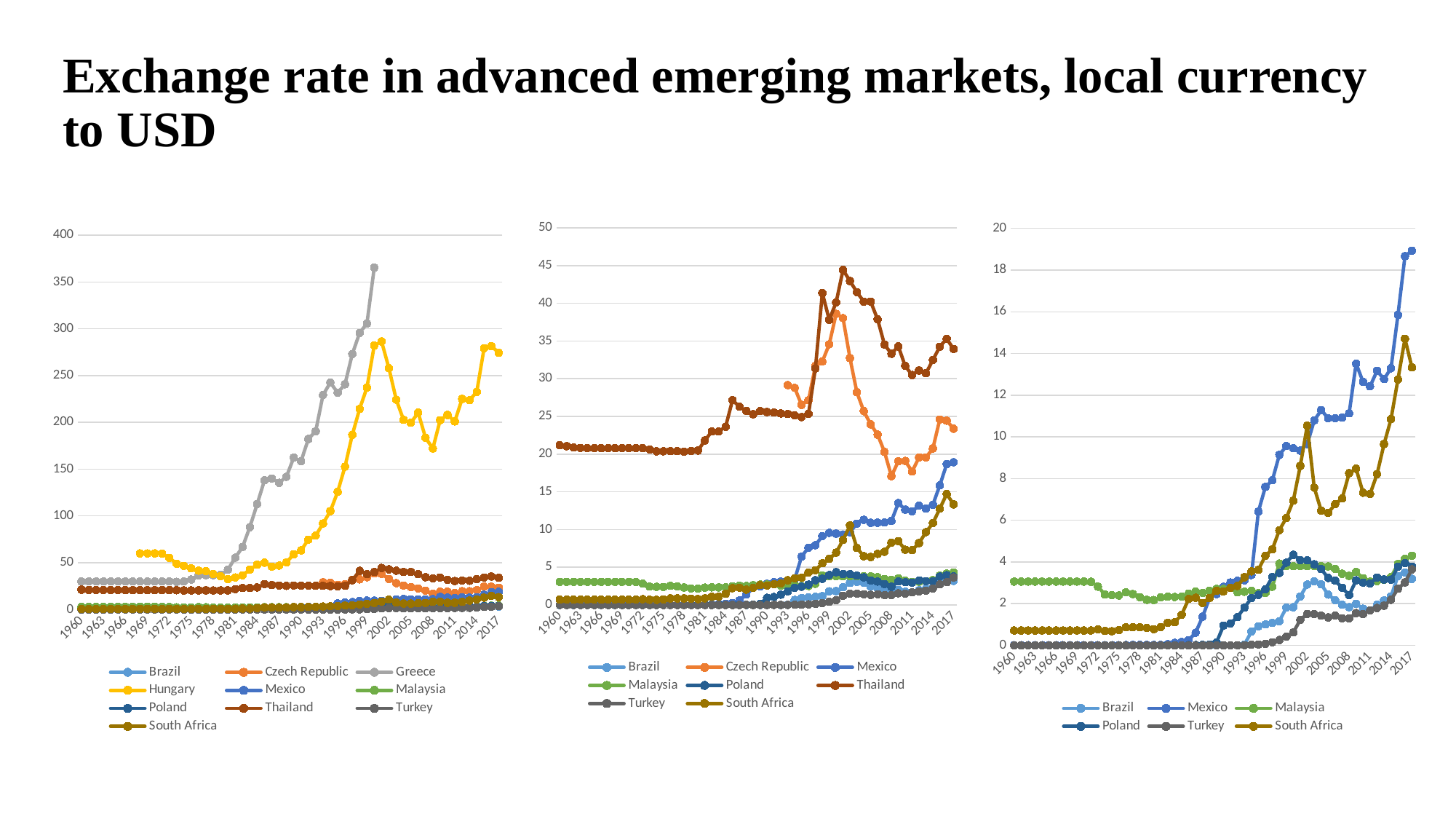

# Exchange rate in advanced emerging markets, local currency to USD

### Chart

| Category | Brazil | Czech Republic | Mexico | Malaysia | Poland | Thailand | Turkey | South Africa |
|---|---|---|---|---|---|---|---|---|
| 1960 | 8.09970533496995e-14 | None | 0.0125000000125 | 3.06122000206122 | 0.0003999999999 | 21.1817735336747 | 9.01691666658334e-06 | 0.714285999714286 |
| 1961 | 1.16843478826882e-13 | None | 0.0125000000125 | 3.06122000206122 | 0.0003999999999 | 21.0584395780868 | 9.02e-06 | 0.714285999714286 |
| 1962 | 1.67764155487091e-13 | None | 0.0125000000125 | 3.06122000206122 | 0.0003999999999 | 20.8801053450072 | 9.02e-06 | 0.714285999714286 |
| 1963 | 2.488693976762e-13 | None | 0.0125000000125 | 3.06122000206122 | 0.0003999999999 | 20.8300788623462 | 9.02e-06 | 0.714285999714286 |
| 1964 | 5.42023917053559e-13 | None | 0.0125000000125 | 3.06122000206122 | 0.0003999999999 | 20.8000000198 | 9.03916666575e-06 | 0.714285999714286 |
| 1965 | 8.21654885346592e-13 | None | 0.0125000000125 | 3.06122000206122 | 0.0003999999999 | 20.8000000198 | 9.039999999e-06 | 0.714285999714286 |
| 1966 | 9.60713051097307e-13 | None | 0.0125000000125 | 3.06122000206122 | 0.0003999999999 | 20.8000000198 | 9.039999999e-06 | 0.714285999714286 |
| 1967 | 1.15260322134062e-12 | None | 0.0125000000125 | 3.06122000206122 | 0.0003999999999 | 20.8000000198 | 9.039999999e-06 | 0.714285999714286 |
| 1968 | 1.46959525276793e-12 | None | 0.0125000000125 | 3.06122000206122 | 0.0003999999999 | 20.8000000198 | 9.039999999e-06 | 0.714285999714286 |
| 1969 | 1.76336283963875e-12 | None | 0.0125000000125 | 3.06122000206122 | 0.0003999999999 | 20.8000000198 | 9.039999999e-06 | 0.714285999714286 |
| 1970 | 1.98785378344809e-12 | None | 0.0125000000125 | 3.06122000206122 | 0.0004 | 20.8000000198 | 1.1328499999e-05 | 0.714285999714286 |
| 1971 | 2.28822086312487e-12 | None | 0.0125000000114583 | 3.05226042980931 | 0.000389333333233333 | 20.8000000180667 | 1.48666666670833e-05 | 0.715216916321429 |
| 1972 | 2.56796001993275e-12 | None | 0.0125000230379199 | 2.81955586834381 | 0.0003679999999 | 20.8000294920375 | 1.415e-05 | 0.768725237196027 |
| 1973 | 2.65094052783721e-12 | None | 0.0124999519112712 | 2.44332965486198 | 0.0003349999999 | 20.6195816363913 | 1.415e-05 | 0.693959098021092 |
| 1974 | 2.9383610615176e-12 | None | 0.0124999689192606 | 2.40706666591667 | 0.0003319999999 | 20.3751027981272 | 1.39270833330833e-05 | 0.679477003570251 |
| 1975 | 3.5168444719385e-12 | None | 0.0125 | 2.39378333316667 | 0.000332 | 20.3792694856493 | 1.44420833326667e-05 | 0.739507755296336 |
| 1976 | 4.61870733099062e-12 | None | 0.0154258499996667 | 2.54157499916667 | 0.000332 | 20.4001029232598 | 1.60530833323333e-05 | 0.869565218147448 |
| 1977 | 6.12086729455843e-12 | None | 0.02257286666575 | 2.46128333241667 | 0.000332 | 20.4001029232598 | 1.8002249999e-05 | 0.869565218147448 |
| 1978 | 7.81974984419137e-12 | None | 0.0227672833323333 | 2.31604166575 | 0.000581 | 20.3361026003602 | 2.42821666656667e-05 | 0.869565218147448 |
| 1979 | 1.1660690720063e-11 | None | 0.0228053833323333 | 2.18844166591667 | 0.00332 | 20.4189363516965 | 3.1077499999e-05 | 0.842022601934943 |
| 1980 | 2.28123189244443e-11 | None | 0.0229510083323333 | 2.17688333241667 | 0.00442166666666667 | 20.4763533080478 | 7.60380833328333e-05 | 0.778833737276041 |
| 1981 | 4.03001093531326e-11 | None | 0.0245145999990833 | 2.30412499916667 | 0.00511525 | 21.8204434231107 | 0.000111218583332667 | 0.877578942758154 |
| 1982 | 7.76854427171099e-11 | None | 0.05640169999925 | 2.33539166583333 | 0.00848241666664167 | 23.0001160420577 | 0.000162553416665667 | 1.08581583308333 |
| 1983 | 2.49718172221135e-10 | None | 0.1200935833325 | 2.32124999916667 | 0.00915499999996667 | 23.0001160420577 | 0.00022545708333225 | 1.11409999975 |
| 1984 | 7.99741323974138e-10 | None | 0.167827583332667 | 2.34364166616667 | 0.01132399999995 | 23.6393692671034 | 0.000366677833333167 | 1.47527749975 |
| 1985 | 2.68324234084592e-09 | None | 0.256871583333167 | 2.48304166666667 | 0.0147141666666333 | 27.1588870239776 | 0.000521983083333167 | 2.22867499941667 |
| 1986 | 5.9096822674925e-09 | None | 0.611772583333 | 2.58144166666667 | 0.0175286666666667 | 26.2988826852636 | 0.00067451175000025 | 2.28503166641667 |
| 1987 | 1.6976307824584e-08 | None | 1.3781825 | 2.51963833333333 | 0.02650825 | 25.7227964454131 | 0.000857214166666667 | 2.03603333333333 |
| 1988 | 1.1354767374037e-07 | None | 2.273105 | 2.61878333333333 | 0.0430545833333333 | 25.2938776147303 | 0.00142234583333333 | 2.2734675 |
| 1989 | 1.22638743473744e-06 | None | 2.4614725 | 2.70884166666667 | 0.143918416666667 | 25.702046340723 | 0.00212167916666667 | 2.6226775 |
| 1990 | 2.95572678942699e-05 | None | 2.81259916666667 | 2.704875 | 0.95 | 25.585462419191 | 0.00260864166666667 | 2.58732083333333 |
| 1991 | 0.000175961443086024 | None | 3.01843 | 2.75006666666667 | 1.05760583333333 | 25.5167954060799 | 0.00417181583333333 | 2.761315 |
| 1992 | 0.00195302352248811 | None | 3.09489833333333 | 2.54738333333333 | 1.36264333333333 | 25.4001281507941 | 0.00687242333333333 | 2.85201416666667 |
| 1993 | 0.038276610926673 | 29.1528333333333 | 3.11561666666667 | 2.574095 | 1.81149666666667 | 25.3196110778962 | 0.0109846283333333 | 3.26774158333333 |
| 1994 | 0.664683514070577 | 28.7850833333333 | 3.37511666666667 | 2.62425666666667 | 2.27227666666667 | 25.1499518885845 | 0.0296086758333333 | 3.55079833333333 |
| 1995 | 0.917666666666667 | 26.5406666666667 | 6.419425 | 2.50440416666667 | 2.42498333333333 | 24.9151757040726 | 0.0458450608333333 | 3.627085 |
| 1996 | 1.0051 | 27.1449166666667 | 7.59944841666667 | 2.5159425 | 2.6961 | 25.3426828609665 | 0.0814048916666667 | 4.29934916666667 |
| 1997 | 1.07799166666667 | 31.6984166666667 | 7.91846 | 2.81319166666667 | 3.27929166666667 | 31.3643344542954 | 0.151865 | 4.60796166666667 |
| 1998 | 1.16051666666667 | 32.2811666666667 | 9.13604175 | 3.924375 | 3.4754 | 41.3593875 | 0.26072425 | 5.52828416666667 |
| 1999 | 1.81393284657213 | 34.56925 | 9.5603975 | 3.8 | 3.96710833333333 | 37.8136558333333 | 0.418782916666667 | 6.10948416666667 |
| 2000 | 1.82942312207561 | 38.5984166666667 | 9.45555833333333 | 3.8 | 4.346075 | 40.1118033333333 | 0.6252185 | 6.93982833333333 |
| 2001 | 2.34963170932244 | 38.0353283333333 | 9.34234166666667 | 3.8 | 4.0939 | 44.4319 | 1.22558808333333 | 8.60918083333333 |
| 2002 | 2.92036301775519 | 32.7385183333333 | 9.65595833333333 | 3.8 | 4.08003333333333 | 42.9600833333333 | 1.50722641666667 | 10.5407466666667 |
| 2003 | 3.07747511847801 | 28.209 | 10.7890191666667 | 3.8 | 3.889075 | 41.4846166666667 | 1.50088520858333 | 7.56474916666667 |
| 2004 | 2.92511944951586 | 25.69975 | 11.2859666666667 | 3.8 | 3.65764166666667 | 40.2224149175021 | 1.42553725 | 6.4596925 |
| 2005 | 2.43439003623188 | 23.9574166666667 | 10.8978916666667 | 3.78709166666667 | 3.23548333333333 | 40.2201302083333 | 1.34358310833333 | 6.35932833333333 |
| 2006 | 2.17532666666667 | 22.5955833333333 | 10.8992416666667 | 3.66817695833333 | 3.10315833333333 | 37.8819832215363 | 1.42845341333845 | 6.77154916666667 |
| 2007 | 1.94705833333333 | 20.2936666666667 | 10.9281916666667 | 3.43756938226248 | 2.76795 | 34.5181805917013 | 1.30293090533794 | 7.045365 |
| 2008 | 1.83376666666667 | 17.0716666666667 | 11.1297166666667 | 3.33583333333333 | 2.40924166666667 | 33.3133006412338 | 1.30152170281795 | 8.26122333333333 |
| 2009 | 1.99942817314426 | 19.063 | 13.513475 | 3.52450291070644 | 3.12014166666667 | 34.2857741234241 | 1.54995977566564 | 8.47367415824888 |
| 2010 | 1.75922671058718 | 19.09825 | 12.6360083333333 | 3.22108691472175 | 3.0153 | 31.685705 | 1.5028486296723 | 7.32122196115288 |
| 2011 | 1.67282875525659 | 17.6959166666667 | 12.423325 | 3.06000301052058 | 2.96284777777778 | 30.4917333333333 | 1.67495455197133 | 7.26113213232735 |
| 2012 | 1.95306861112487 | 19.5775 | 13.1694583333333 | 3.08880086662188 | 3.25654166666667 | 31.0830916666667 | 1.79600094441355 | 8.20996862659331 |
| 2013 | 2.15608915126311 | 19.5705833333333 | 12.7719916666667 | 3.15090855009725 | 3.16061666666667 | 30.7259666666667 | 1.90376824244752 | 9.65505606913526 |
| 2014 | 2.35295196276669 | 20.7575 | 13.29245 | 3.27285974643047 | 3.15454166666667 | 32.4798333333333 | 2.18854241775474 | 10.8526555687831 |
| 2015 | 3.32690438276879 | 24.59875 | 15.8482666666667 | 3.90550026302768 | 3.7695 | 34.2477166666667 | 2.72000852790579 | 12.7589308811644 |
| 2016 | 3.49131342157271 | 24.4399166666667 | 18.6640583333333 | 4.14830066287879 | 3.94278333333333 | 35.2963833333333 | 3.02013474808043 | 14.7096108855267 |
| 2017 | 3.19138944630048 | 23.3763333333333 | 18.9265166666667 | 4.30044087761124 | 3.77933333333333 | 33.9398110566858 | 3.64813263536866 | 13.3337814606369 |

### Chart

| Category | Brazil | Mexico | Malaysia | Poland | Turkey | South Africa |
|---|---|---|---|---|---|---|
| 1960 | 8.09970533496995e-14 | 0.0125000000125 | 3.06122000206122 | 0.0003999999999 | 9.01691666658334e-06 | 0.714285999714286 |
| 1961 | 1.16843478826882e-13 | 0.0125000000125 | 3.06122000206122 | 0.0003999999999 | 9.02e-06 | 0.714285999714286 |
| 1962 | 1.67764155487091e-13 | 0.0125000000125 | 3.06122000206122 | 0.0003999999999 | 9.02e-06 | 0.714285999714286 |
| 1963 | 2.488693976762e-13 | 0.0125000000125 | 3.06122000206122 | 0.0003999999999 | 9.02e-06 | 0.714285999714286 |
| 1964 | 5.42023917053559e-13 | 0.0125000000125 | 3.06122000206122 | 0.0003999999999 | 9.03916666575e-06 | 0.714285999714286 |
| 1965 | 8.21654885346592e-13 | 0.0125000000125 | 3.06122000206122 | 0.0003999999999 | 9.039999999e-06 | 0.714285999714286 |
| 1966 | 9.60713051097307e-13 | 0.0125000000125 | 3.06122000206122 | 0.0003999999999 | 9.039999999e-06 | 0.714285999714286 |
| 1967 | 1.15260322134062e-12 | 0.0125000000125 | 3.06122000206122 | 0.0003999999999 | 9.039999999e-06 | 0.714285999714286 |
| 1968 | 1.46959525276793e-12 | 0.0125000000125 | 3.06122000206122 | 0.0003999999999 | 9.039999999e-06 | 0.714285999714286 |
| 1969 | 1.76336283963875e-12 | 0.0125000000125 | 3.06122000206122 | 0.0003999999999 | 9.039999999e-06 | 0.714285999714286 |
| 1970 | 1.98785378344809e-12 | 0.0125000000125 | 3.06122000206122 | 0.0004 | 1.1328499999e-05 | 0.714285999714286 |
| 1971 | 2.28822086312487e-12 | 0.0125000000114583 | 3.05226042980931 | 0.000389333333233333 | 1.48666666670833e-05 | 0.715216916321429 |
| 1972 | 2.56796001993275e-12 | 0.0125000230379199 | 2.81955586834381 | 0.0003679999999 | 1.415e-05 | 0.768725237196027 |
| 1973 | 2.65094052783721e-12 | 0.0124999519112712 | 2.44332965486198 | 0.0003349999999 | 1.415e-05 | 0.693959098021092 |
| 1974 | 2.9383610615176e-12 | 0.0124999689192606 | 2.40706666591667 | 0.0003319999999 | 1.39270833330833e-05 | 0.679477003570251 |
| 1975 | 3.5168444719385e-12 | 0.0125 | 2.39378333316667 | 0.000332 | 1.44420833326667e-05 | 0.739507755296336 |
| 1976 | 4.61870733099062e-12 | 0.0154258499996667 | 2.54157499916667 | 0.000332 | 1.60530833323333e-05 | 0.869565218147448 |
| 1977 | 6.12086729455843e-12 | 0.02257286666575 | 2.46128333241667 | 0.000332 | 1.8002249999e-05 | 0.869565218147448 |
| 1978 | 7.81974984419137e-12 | 0.0227672833323333 | 2.31604166575 | 0.000581 | 2.42821666656667e-05 | 0.869565218147448 |
| 1979 | 1.1660690720063e-11 | 0.0228053833323333 | 2.18844166591667 | 0.00332 | 3.1077499999e-05 | 0.842022601934943 |
| 1980 | 2.28123189244443e-11 | 0.0229510083323333 | 2.17688333241667 | 0.00442166666666667 | 7.60380833328333e-05 | 0.778833737276041 |
| 1981 | 4.03001093531326e-11 | 0.0245145999990833 | 2.30412499916667 | 0.00511525 | 0.000111218583332667 | 0.877578942758154 |
| 1982 | 7.76854427171099e-11 | 0.05640169999925 | 2.33539166583333 | 0.00848241666664167 | 0.000162553416665667 | 1.08581583308333 |
| 1983 | 2.49718172221135e-10 | 0.1200935833325 | 2.32124999916667 | 0.00915499999996667 | 0.00022545708333225 | 1.11409999975 |
| 1984 | 7.99741323974138e-10 | 0.167827583332667 | 2.34364166616667 | 0.01132399999995 | 0.000366677833333167 | 1.47527749975 |
| 1985 | 2.68324234084592e-09 | 0.256871583333167 | 2.48304166666667 | 0.0147141666666333 | 0.000521983083333167 | 2.22867499941667 |
| 1986 | 5.9096822674925e-09 | 0.611772583333 | 2.58144166666667 | 0.0175286666666667 | 0.00067451175000025 | 2.28503166641667 |
| 1987 | 1.6976307824584e-08 | 1.3781825 | 2.51963833333333 | 0.02650825 | 0.000857214166666667 | 2.03603333333333 |
| 1988 | 1.1354767374037e-07 | 2.273105 | 2.61878333333333 | 0.0430545833333333 | 0.00142234583333333 | 2.2734675 |
| 1989 | 1.22638743473744e-06 | 2.4614725 | 2.70884166666667 | 0.143918416666667 | 0.00212167916666667 | 2.6226775 |
| 1990 | 2.95572678942699e-05 | 2.81259916666667 | 2.704875 | 0.95 | 0.00260864166666667 | 2.58732083333333 |
| 1991 | 0.000175961443086024 | 3.01843 | 2.75006666666667 | 1.05760583333333 | 0.00417181583333333 | 2.761315 |
| 1992 | 0.00195302352248811 | 3.09489833333333 | 2.54738333333333 | 1.36264333333333 | 0.00687242333333333 | 2.85201416666667 |
| 1993 | 0.038276610926673 | 3.11561666666667 | 2.574095 | 1.81149666666667 | 0.0109846283333333 | 3.26774158333333 |
| 1994 | 0.664683514070577 | 3.37511666666667 | 2.62425666666667 | 2.27227666666667 | 0.0296086758333333 | 3.55079833333333 |
| 1995 | 0.917666666666667 | 6.419425 | 2.50440416666667 | 2.42498333333333 | 0.0458450608333333 | 3.627085 |
| 1996 | 1.0051 | 7.59944841666667 | 2.5159425 | 2.6961 | 0.0814048916666667 | 4.29934916666667 |
| 1997 | 1.07799166666667 | 7.91846 | 2.81319166666667 | 3.27929166666667 | 0.151865 | 4.60796166666667 |
| 1998 | 1.16051666666667 | 9.13604175 | 3.924375 | 3.4754 | 0.26072425 | 5.52828416666667 |
| 1999 | 1.81393284657213 | 9.5603975 | 3.8 | 3.96710833333333 | 0.418782916666667 | 6.10948416666667 |
| 2000 | 1.82942312207561 | 9.45555833333333 | 3.8 | 4.346075 | 0.6252185 | 6.93982833333333 |
| 2001 | 2.34963170932244 | 9.34234166666667 | 3.8 | 4.0939 | 1.22558808333333 | 8.60918083333333 |
| 2002 | 2.92036301775519 | 9.65595833333333 | 3.8 | 4.08003333333333 | 1.50722641666667 | 10.5407466666667 |
| 2003 | 3.07747511847801 | 10.7890191666667 | 3.8 | 3.889075 | 1.50088520858333 | 7.56474916666667 |
| 2004 | 2.92511944951586 | 11.2859666666667 | 3.8 | 3.65764166666667 | 1.42553725 | 6.4596925 |
| 2005 | 2.43439003623188 | 10.8978916666667 | 3.78709166666667 | 3.23548333333333 | 1.34358310833333 | 6.35932833333333 |
| 2006 | 2.17532666666667 | 10.8992416666667 | 3.66817695833333 | 3.10315833333333 | 1.42845341333845 | 6.77154916666667 |
| 2007 | 1.94705833333333 | 10.9281916666667 | 3.43756938226248 | 2.76795 | 1.30293090533794 | 7.045365 |
| 2008 | 1.83376666666667 | 11.1297166666667 | 3.33583333333333 | 2.40924166666667 | 1.30152170281795 | 8.26122333333333 |
| 2009 | 1.99942817314426 | 13.513475 | 3.52450291070644 | 3.12014166666667 | 1.54995977566564 | 8.47367415824888 |
| 2010 | 1.75922671058718 | 12.6360083333333 | 3.22108691472175 | 3.0153 | 1.5028486296723 | 7.32122196115288 |
| 2011 | 1.67282875525659 | 12.423325 | 3.06000301052058 | 2.96284777777778 | 1.67495455197133 | 7.26113213232735 |
| 2012 | 1.95306861112487 | 13.1694583333333 | 3.08880086662188 | 3.25654166666667 | 1.79600094441355 | 8.20996862659331 |
| 2013 | 2.15608915126311 | 12.7719916666667 | 3.15090855009725 | 3.16061666666667 | 1.90376824244752 | 9.65505606913526 |
| 2014 | 2.35295196276669 | 13.29245 | 3.27285974643047 | 3.15454166666667 | 2.18854241775474 | 10.8526555687831 |
| 2015 | 3.32690438276879 | 15.8482666666667 | 3.90550026302768 | 3.7695 | 2.72000852790579 | 12.7589308811644 |
| 2016 | 3.49131342157271 | 18.6640583333333 | 4.14830066287879 | 3.94278333333333 | 3.02013474808043 | 14.7096108855267 |
| 2017 | 3.19138944630048 | 18.9265166666667 | 4.30044087761124 | 3.77933333333333 | 3.64813263536866 | 13.3337814606369 |

### Chart

| Category | Brazil | Czech Republic | Greece | Hungary | Mexico | Malaysia | Poland | Thailand | Turkey | South Africa |
|---|---|---|---|---|---|---|---|---|---|---|
| 1960 | 8.09970533496995e-14 | None | 30.000300003 | None | 0.0125000000125 | 3.06122000206122 | 0.0003999999999 | 21.1817735336747 | 9.01691666658334e-06 | 0.714285999714286 |
| 1961 | 1.16843478826882e-13 | None | 30.0000500246667 | None | 0.0125000000125 | 3.06122000206122 | 0.0003999999999 | 21.0584395780868 | 9.02e-06 | 0.714285999714286 |
| 1962 | 1.67764155487091e-13 | None | 30.000000029 | None | 0.0125000000125 | 3.06122000206122 | 0.0003999999999 | 20.8801053450072 | 9.02e-06 | 0.714285999714286 |
| 1963 | 2.488693976762e-13 | None | 30.000000029 | None | 0.0125000000125 | 3.06122000206122 | 0.0003999999999 | 20.8300788623462 | 9.02e-06 | 0.714285999714286 |
| 1964 | 5.42023917053559e-13 | None | 30.000000029 | None | 0.0125000000125 | 3.06122000206122 | 0.0003999999999 | 20.8000000198 | 9.03916666575e-06 | 0.714285999714286 |
| 1965 | 8.21654885346592e-13 | None | 30.000000029 | None | 0.0125000000125 | 3.06122000206122 | 0.0003999999999 | 20.8000000198 | 9.039999999e-06 | 0.714285999714286 |
| 1966 | 9.60713051097307e-13 | None | 30.000000029 | None | 0.0125000000125 | 3.06122000206122 | 0.0003999999999 | 20.8000000198 | 9.039999999e-06 | 0.714285999714286 |
| 1967 | 1.15260322134062e-12 | None | 30.000000029 | None | 0.0125000000125 | 3.06122000206122 | 0.0003999999999 | 20.8000000198 | 9.039999999e-06 | 0.714285999714286 |
| 1968 | 1.46959525276793e-12 | None | 30.000000029 | 59.999999999 | 0.0125000000125 | 3.06122000206122 | 0.0003999999999 | 20.8000000198 | 9.039999999e-06 | 0.714285999714286 |
| 1969 | 1.76336283963875e-12 | None | 30.000000029 | 59.999999999 | 0.0125000000125 | 3.06122000206122 | 0.0003999999999 | 20.8000000198 | 9.039999999e-06 | 0.714285999714286 |
| 1970 | 1.98785378344809e-12 | None | 30.000000029 | 59.999999999 | 0.0125000000125 | 3.06122000206122 | 0.0004 | 20.8000000198 | 1.1328499999e-05 | 0.714285999714286 |
| 1971 | 2.28822086312487e-12 | None | 30.0000000289151 | 59.8216166656667 | 0.0125000000114583 | 3.05226042980931 | 0.000389333333233333 | 20.8000000180667 | 1.48666666670833e-05 | 0.715216916321429 |
| 1972 | 2.56796001993275e-12 | None | 30.000300003 | 55.259999999 | 0.0125000230379199 | 2.81955586834381 | 0.0003679999999 | 20.8000294920375 | 1.415e-05 | 0.768725237196027 |
| 1973 | 2.65094052783721e-12 | None | 29.625225002 | 48.966224999 | 0.0124999519112712 | 2.44332965486198 | 0.0003349999999 | 20.6195816363913 | 1.415e-05 | 0.693959098021092 |
| 1974 | 2.9383610615176e-12 | None | 30.000300003 | 46.752399999 | 0.0124999689192606 | 2.40706666591667 | 0.0003319999999 | 20.3751027981272 | 1.39270833330833e-05 | 0.679477003570251 |
| 1975 | 3.5168444719385e-12 | None | 32.051325 | 43.9713833323333 | 0.0125 | 2.39378333316667 | 0.000332 | 20.3792694856493 | 1.44420833326667e-05 | 0.739507755296336 |
| 1976 | 4.61870733099062e-12 | None | 36.5175833323333 | 41.5752666656667 | 0.0154258499996667 | 2.54157499916667 | 0.000332 | 20.4001029232598 | 1.60530833323333e-05 | 0.869565218147448 |
| 1977 | 6.12086729455843e-12 | None | 36.8384166656667 | 40.960749999 | 0.02257286666575 | 2.46128333241667 | 0.000332 | 20.4001029232598 | 1.8002249999e-05 | 0.869565218147448 |
| 1978 | 7.81974984419137e-12 | None | 36.7454166656667 | 37.911349999 | 0.0227672833323333 | 2.31604166575 | 0.000581 | 20.3361026003602 | 2.42821666656667e-05 | 0.869565218147448 |
| 1979 | 1.1660690720063e-11 | None | 37.0384166656667 | 35.577999999 | 0.0228053833323333 | 2.18844166591667 | 0.00332 | 20.4189363516965 | 3.1077499999e-05 | 0.842022601934943 |
| 1980 | 2.28123189244443e-11 | None | 42.6165833323333 | 32.5322833323333 | 0.0229510083323333 | 2.17688333241667 | 0.00442166666666667 | 20.4763533080478 | 7.60380833328333e-05 | 0.778833737276041 |
| 1981 | 4.03001093531326e-11 | None | 55.4084166656667 | 34.3142916656667 | 0.0245145999990833 | 2.30412499916667 | 0.00511525 | 21.8204434231107 | 0.000111218583332667 | 0.877578942758154 |
| 1982 | 7.76854427171099e-11 | None | 66.80316666575 | 36.630549999 | 0.05640169999925 | 2.33539166583333 | 0.00848241666664167 | 23.0001160420577 | 0.000162553416665667 | 1.08581583308333 |
| 1983 | 2.49718172221135e-10 | None | 88.0642499995 | 42.671149999 | 0.1200935833325 | 2.32124999916667 | 0.00915499999996667 | 23.0001160420577 | 0.00022545708333225 | 1.11409999975 |
| 1984 | 7.99741323974138e-10 | None | 112.716583333 | 48.0422083329167 | 0.167827583332667 | 2.34364166616667 | 0.01132399999995 | 23.6393692671034 | 0.000366677833333167 | 1.47527749975 |
| 1985 | 2.68324234084592e-09 | None | 138.119083333 | 50.1194 | 0.256871583333167 | 2.48304166666667 | 0.0147141666666333 | 27.1588870239776 | 0.000521983083333167 | 2.22867499941667 |
| 1986 | 5.9096822674925e-09 | None | 139.981166666583 | 45.83215 | 0.611772583333 | 2.58144166666667 | 0.0175286666666667 | 26.2988826852636 | 0.00067451175000025 | 2.28503166641667 |
| 1987 | 1.6976307824584e-08 | None | 135.4295 | 46.9705416666667 | 1.3781825 | 2.51963833333333 | 0.02650825 | 25.7227964454131 | 0.000857214166666667 | 2.03603333333333 |
| 1988 | 1.1354767374037e-07 | None | 141.8605 | 50.4132083333333 | 2.273105 | 2.61878333333333 | 0.0430545833333333 | 25.2938776147303 | 0.00142234583333333 | 2.2734675 |
| 1989 | 1.22638743473744e-06 | None | 162.416583333333 | 59.0663416666667 | 2.4614725 | 2.70884166666667 | 0.143918416666667 | 25.702046340723 | 0.00212167916666667 | 2.6226775 |
| 1990 | 2.95572678942699e-05 | None | 158.513916666667 | 63.2058666666667 | 2.81259916666667 | 2.704875 | 0.95 | 25.585462419191 | 0.00260864166666667 | 2.58732083333333 |
| 1991 | 0.000175961443086024 | None | 182.266416666667 | 74.7353833333333 | 3.01843 | 2.75006666666667 | 1.05760583333333 | 25.5167954060799 | 0.00417181583333333 | 2.761315 |
| 1992 | 0.00195302352248811 | None | 190.62425 | 78.9883916666667 | 3.09489833333333 | 2.54738333333333 | 1.36264333333333 | 25.4001281507941 | 0.00687242333333333 | 2.85201416666667 |
| 1993 | 0.038276610926673 | 29.1528333333333 | 229.249843333333 | 91.9331833333333 | 3.11561666666667 | 2.574095 | 1.81149666666667 | 25.3196110778962 | 0.0109846283333333 | 3.26774158333333 |
| 1994 | 0.664683514070577 | 28.7850833333333 | 242.6028175 | 105.160458333333 | 3.37511666666667 | 2.62425666666667 | 2.27227666666667 | 25.1499518885845 | 0.0296086758333333 | 3.55079833333333 |
| 1995 | 0.917666666666667 | 26.5406666666667 | 231.662735833333 | 125.681425 | 6.419425 | 2.50440416666667 | 2.42498333333333 | 24.9151757040726 | 0.0458450608333333 | 3.627085 |
| 1996 | 1.0051 | 27.1449166666667 | 240.7115425 | 152.646666666667 | 7.59944841666667 | 2.5159425 | 2.6961 | 25.3426828609665 | 0.0814048916666667 | 4.29934916666667 |
| 1997 | 1.07799166666667 | 31.6984166666667 | 273.057853333333 | 186.789166666667 | 7.91846 | 2.81319166666667 | 3.27929166666667 | 31.3643344542954 | 0.151865 | 4.60796166666667 |
| 1998 | 1.16051666666667 | 32.2811666666667 | 295.529105 | 214.401666666667 | 9.13604175 | 3.924375 | 3.4754 | 41.3593875 | 0.26072425 | 5.52828416666667 |
| 1999 | 1.81393284657213 | 34.56925 | 305.646604166667 | 237.145833333333 | 9.5603975 | 3.8 | 3.96710833333333 | 37.8136558333333 | 0.418782916666667 | 6.10948416666667 |
| 2000 | 1.82942312207561 | 38.5984166666667 | 365.398560833333 | 282.179166666667 | 9.45555833333333 | 3.8 | 4.346075 | 40.1118033333333 | 0.6252185 | 6.93982833333333 |
| 2001 | 2.34963170932244 | 38.0353283333333 | None | 286.49 | 9.34234166666667 | 3.8 | 4.0939 | 44.4319 | 1.22558808333333 | 8.60918083333333 |
| 2002 | 2.92036301775519 | 32.7385183333333 | None | 257.886666666667 | 9.65595833333333 | 3.8 | 4.08003333333333 | 42.9600833333333 | 1.50722641666667 | 10.5407466666667 |
| 2003 | 3.07747511847801 | 28.209 | None | 224.306666666667 | 10.7890191666667 | 3.8 | 3.889075 | 41.4846166666667 | 1.50088520858333 | 7.56474916666667 |
| 2004 | 2.92511944951586 | 25.69975 | None | 202.745833333333 | 11.2859666666667 | 3.8 | 3.65764166666667 | 40.2224149175021 | 1.42553725 | 6.4596925 |
| 2005 | 2.43439003623188 | 23.9574166666667 | None | 199.5825 | 10.8978916666667 | 3.78709166666667 | 3.23548333333333 | 40.2201302083333 | 1.34358310833333 | 6.35932833333333 |
| 2006 | 2.17532666666667 | 22.5955833333333 | None | 210.39 | 10.8992416666667 | 3.66817695833333 | 3.10315833333333 | 37.8819832215363 | 1.42845341333845 | 6.77154916666667 |
| 2007 | 1.94705833333333 | 20.2936666666667 | None | 183.625833333333 | 10.9281916666667 | 3.43756938226248 | 2.76795 | 34.5181805917013 | 1.30293090533794 | 7.045365 |
| 2008 | 1.83376666666667 | 17.0716666666667 | None | 172.113333333333 | 11.1297166666667 | 3.33583333333333 | 2.40924166666667 | 33.3133006412338 | 1.30152170281795 | 8.26122333333333 |
| 2009 | 1.99942817314426 | 19.063 | None | 202.341666666667 | 13.513475 | 3.52450291070644 | 3.12014166666667 | 34.2857741234241 | 1.54995977566564 | 8.47367415824888 |
| 2010 | 1.75922671058718 | 19.09825 | None | 207.944166666667 | 12.6360083333333 | 3.22108691472175 | 3.0153 | 31.685705 | 1.5028486296723 | 7.32122196115288 |
| 2011 | 1.67282875525659 | 17.6959166666667 | None | 201.055 | 12.423325 | 3.06000301052058 | 2.96284777777778 | 30.4917333333333 | 1.67495455197133 | 7.26113213232735 |
| 2012 | 1.95306861112487 | 19.5775 | None | 225.104166666667 | 13.1694583333333 | 3.08880086662188 | 3.25654166666667 | 31.0830916666667 | 1.79600094441355 | 8.20996862659331 |
| 2013 | 2.15608915126311 | 19.5705833333333 | None | 223.695 | 12.7719916666667 | 3.15090855009725 | 3.16061666666667 | 30.7259666666667 | 1.90376824244752 | 9.65505606913526 |
| 2014 | 2.35295196276669 | 20.7575 | None | 232.601666666667 | 13.29245 | 3.27285974643047 | 3.15454166666667 | 32.4798333333333 | 2.18854241775474 | 10.8526555687831 |
| 2015 | 3.32690438276879 | 24.59875 | None | 279.3325 | 15.8482666666667 | 3.90550026302768 | 3.7695 | 34.2477166666667 | 2.72000852790579 | 12.7589308811644 |
| 2016 | 3.49131342157271 | 24.4399166666667 | None | 281.523333333333 | 18.6640583333333 | 4.14830066287879 | 3.94278333333333 | 35.2963833333333 | 3.02013474808043 | 14.7096108855267 |
| 2017 | 3.19138944630048 | 23.3763333333333 | None | 274.433333333333 | 18.9265166666667 | 4.30044087761124 | 3.77933333333333 | 33.9398110566858 | 3.64813263536866 | 13.3337814606369 |